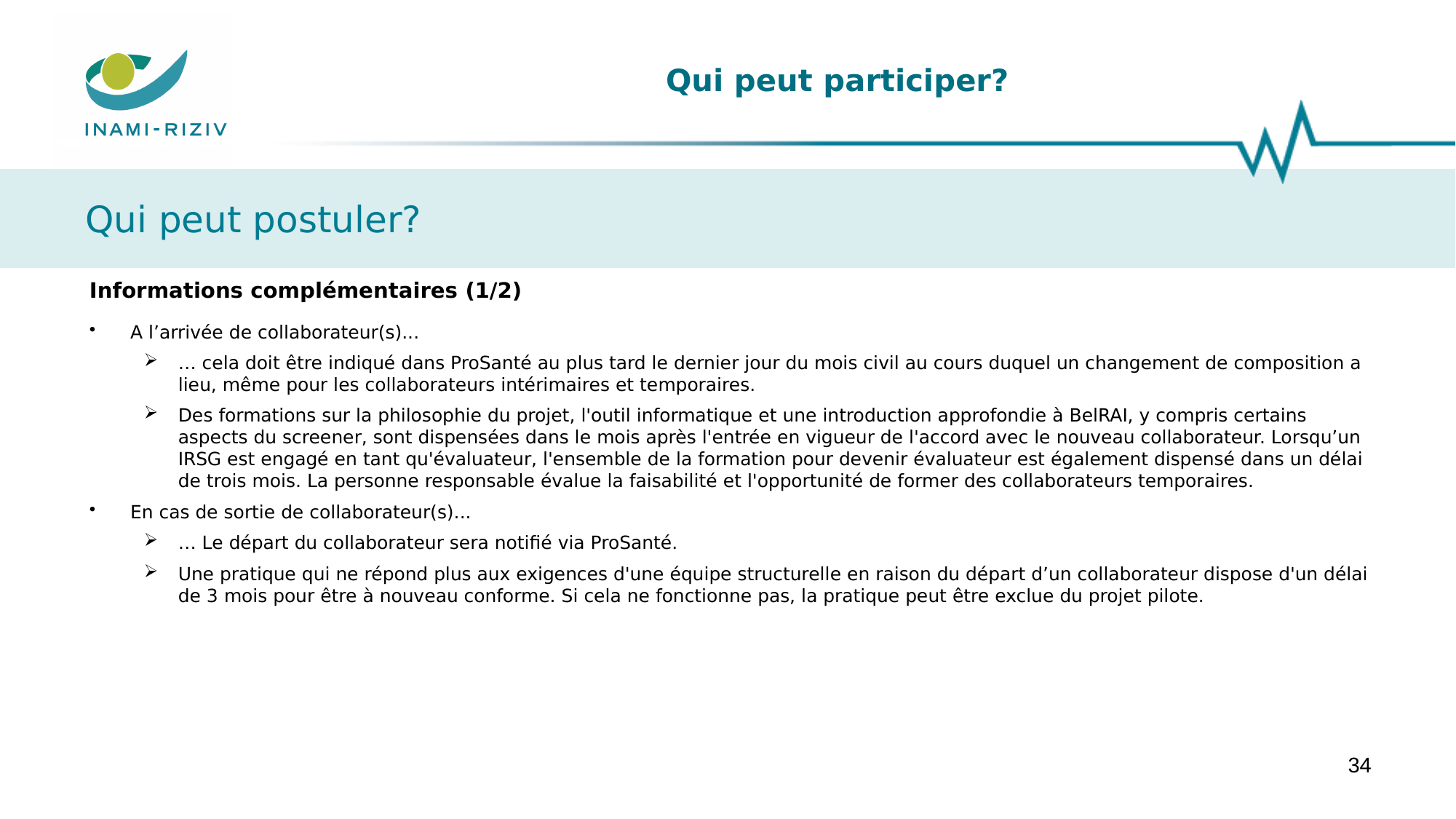

# Qui peut participer?
Qui peut postuler?
Informations complémentaires (1/2)
A l’arrivée de collaborateur(s)...
… cela doit être indiqué dans ProSanté au plus tard le dernier jour du mois civil au cours duquel un changement de composition a lieu, même pour les collaborateurs intérimaires et temporaires.
Des formations sur la philosophie du projet, l'outil informatique et une introduction approfondie à BelRAI, y compris certains aspects du screener, sont dispensées dans le mois après l'entrée en vigueur de l'accord avec le nouveau collaborateur. Lorsqu’un IRSG est engagé en tant qu'évaluateur, l'ensemble de la formation pour devenir évaluateur est également dispensé dans un délai de trois mois. La personne responsable évalue la faisabilité et l'opportunité de former des collaborateurs temporaires.
En cas de sortie de collaborateur(s)...
… Le départ du collaborateur sera notifié via ProSanté.
Une pratique qui ne répond plus aux exigences d'une équipe structurelle en raison du départ d’un collaborateur dispose d'un délai de 3 mois pour être à nouveau conforme. Si cela ne fonctionne pas, la pratique peut être exclue du projet pilote.
34